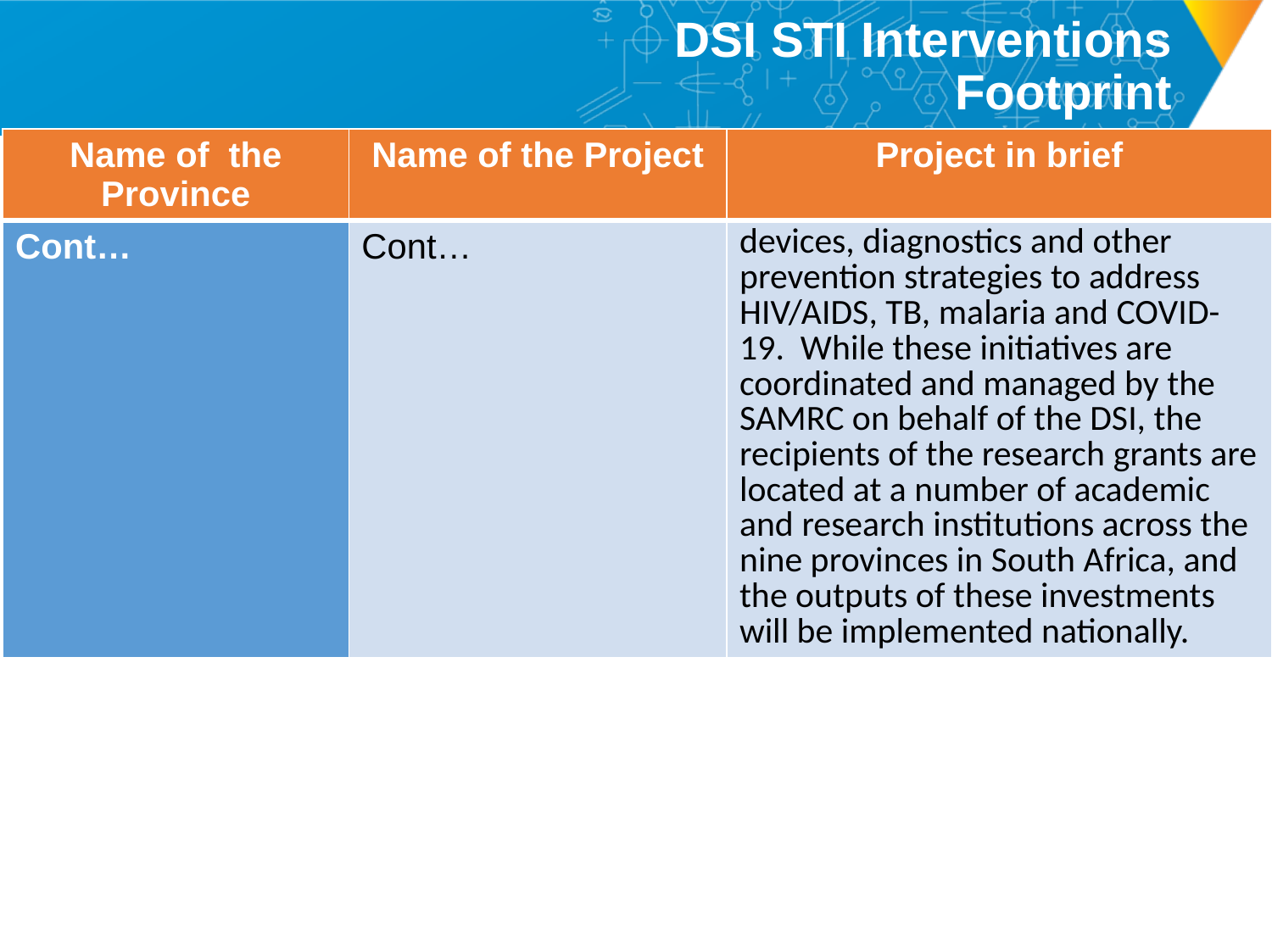

# DSI STI Interventions Footprint
| Name of the Province | Name of the Project | Project in brief |
| --- | --- | --- |
| Cont… | Cont… | devices, diagnostics and other prevention strategies to address HIV/AIDS, TB, malaria and COVID-19. While these initiatives are coordinated and managed by the SAMRC on behalf of the DSI, the recipients of the research grants are located at a number of academic and research institutions across the nine provinces in South Africa, and the outputs of these investments will be implemented nationally. |